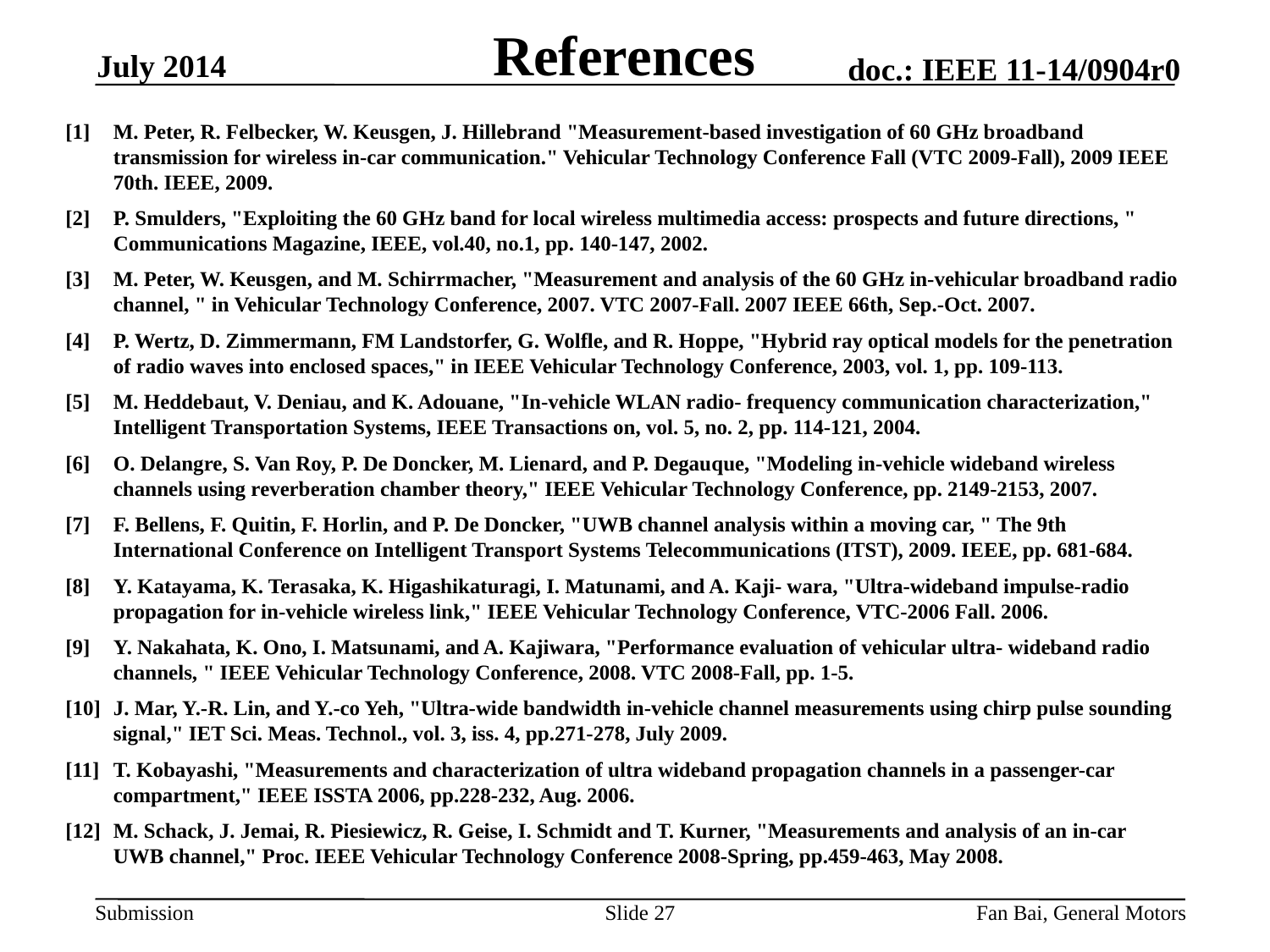

# References
July 2014
[1]	M. Peter, R. Felbecker, W. Keusgen, J. Hillebrand "Measurement-based investigation of 60 GHz broadband transmission for wireless in-car communication." Vehicular Technology Conference Fall (VTC 2009-Fall), 2009 IEEE 70th. IEEE, 2009.
[2]	P. Smulders, "Exploiting the 60 GHz band for local wireless multimedia access: prospects and future directions, " Communications Magazine, IEEE, vol.40, no.1, pp. 140-147, 2002.
[3]	M. Peter, W. Keusgen, and M. Schirrmacher, "Measurement and analysis of the 60 GHz in-vehicular broadband radio channel, " in Vehicular Technology Conference, 2007. VTC 2007-Fall. 2007 IEEE 66th, Sep.-Oct. 2007.
[4]	P. Wertz, D. Zimmermann, FM Landstorfer, G. Wolfle, and R. Hoppe, "Hybrid ray optical models for the penetration of radio waves into enclosed spaces," in IEEE Vehicular Technology Conference, 2003, vol. 1, pp. 109-113.
[5]	M. Heddebaut, V. Deniau, and K. Adouane, "In-vehicle WLAN radio- frequency communication characterization," Intelligent Transportation Systems, IEEE Transactions on, vol. 5, no. 2, pp. 114-121, 2004.
[6]	O. Delangre, S. Van Roy, P. De Doncker, M. Lienard, and P. Degauque, "Modeling in-vehicle wideband wireless channels using reverberation chamber theory," IEEE Vehicular Technology Conference, pp. 2149-2153, 2007.
[7]	F. Bellens, F. Quitin, F. Horlin, and P. De Doncker, "UWB channel analysis within a moving car, " The 9th International Conference on Intelligent Transport Systems Telecommunications (ITST), 2009. IEEE, pp. 681-684.
[8]	Y. Katayama, K. Terasaka, K. Higashikaturagi, I. Matunami, and A. Kaji- wara, "Ultra-wideband impulse-radio propagation for in-vehicle wireless link," IEEE Vehicular Technology Conference, VTC-2006 Fall. 2006.
[9]	Y. Nakahata, K. Ono, I. Matsunami, and A. Kajiwara, "Performance evaluation of vehicular ultra- wideband radio channels, " IEEE Vehicular Technology Conference, 2008. VTC 2008-Fall, pp. 1-5.
[10]	J. Mar, Y.-R. Lin, and Y.-co Yeh, "Ultra-wide bandwidth in-vehicle channel measurements using chirp pulse sounding signal," IET Sci. Meas. Technol., vol. 3, iss. 4, pp.271-278, July 2009.
[11]	T. Kobayashi, "Measurements and characterization of ultra wideband propagation channels in a passenger-car compartment," IEEE ISSTA 2006, pp.228-232, Aug. 2006.
[12]	M. Schack, J. Jemai, R. Piesiewicz, R. Geise, I. Schmidt and T. Kurner, "Measurements and analysis of an in-car UWB channel," Proc. IEEE Vehicular Technology Conference 2008-Spring, pp.459-463, May 2008.
Slide 27
Fan Bai, General Motors